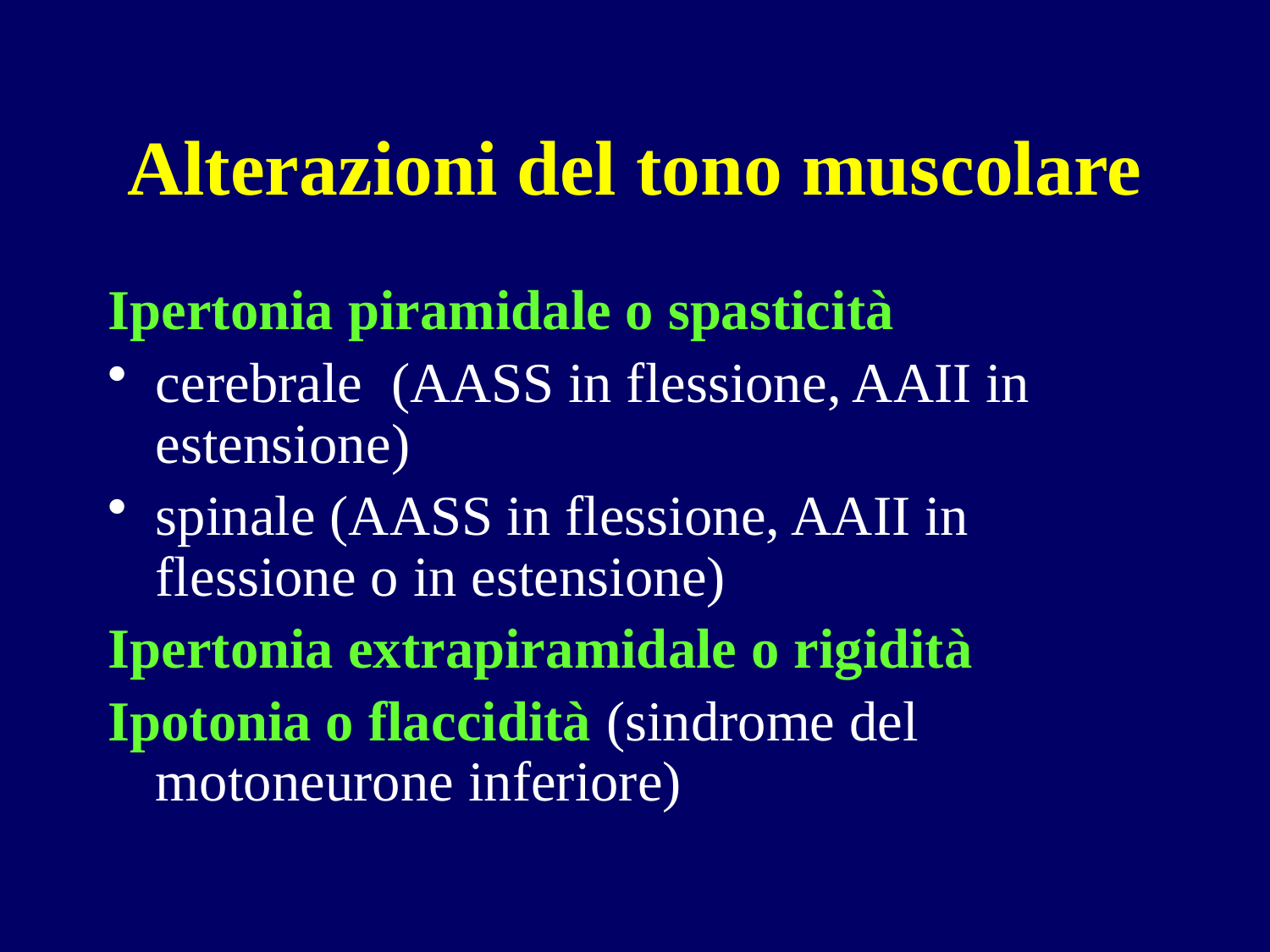

# Alterazioni del tono muscolare
Ipertonia piramidale o spasticità
cerebrale  (AASS in flessione, AAII in estensione)
spinale (AASS in flessione, AAII in flessione o in estensione)
Ipertonia extrapiramidale o rigidità
Ipotonia o flaccidità (sindrome del motoneurone inferiore)